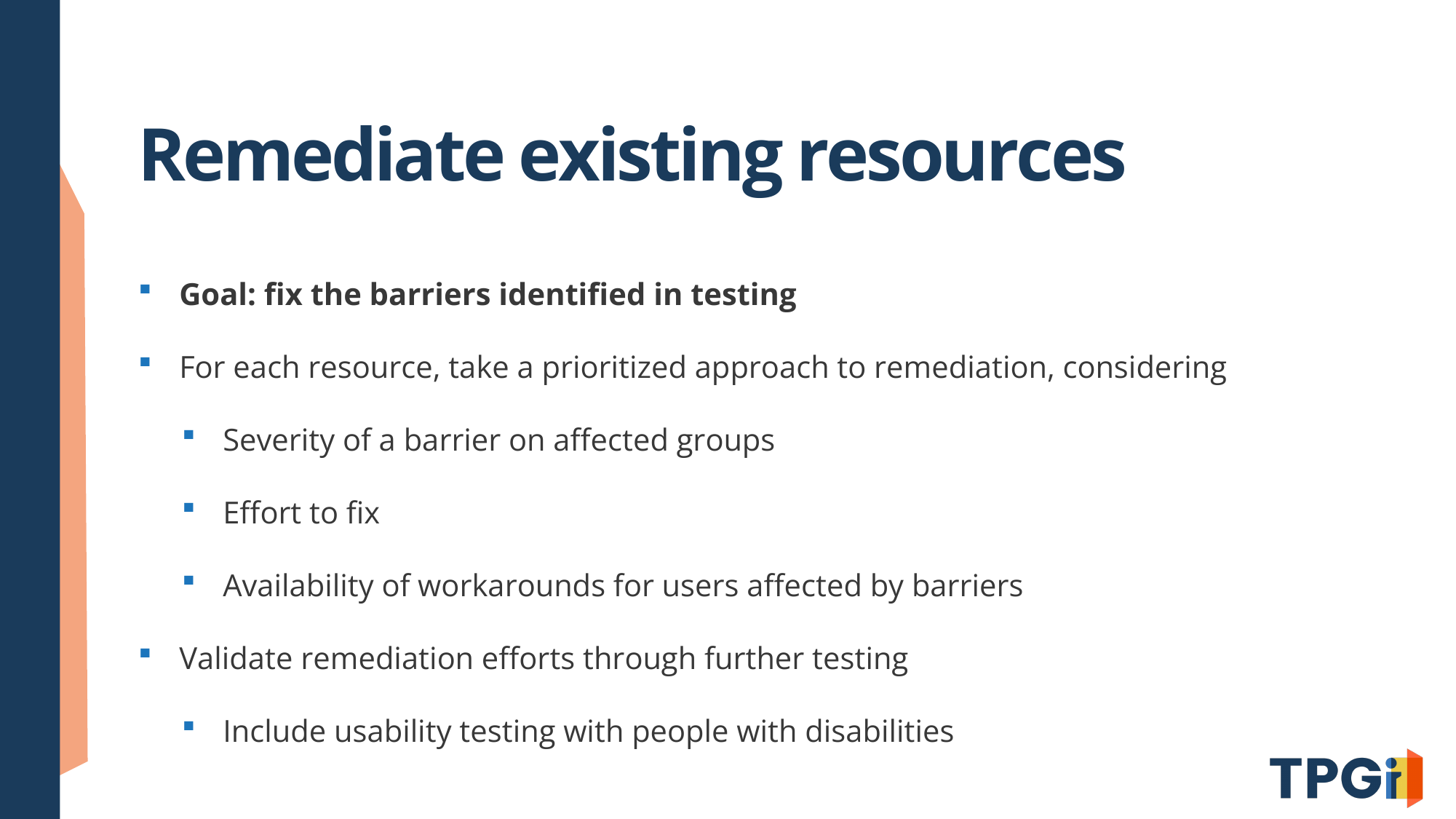

# Remediate existing resources
Goal: fix the barriers identified in testing
For each resource, take a prioritized approach to remediation, considering
Severity of a barrier on affected groups
Effort to fix
Availability of workarounds for users affected by barriers
Validate remediation efforts through further testing
Include usability testing with people with disabilities